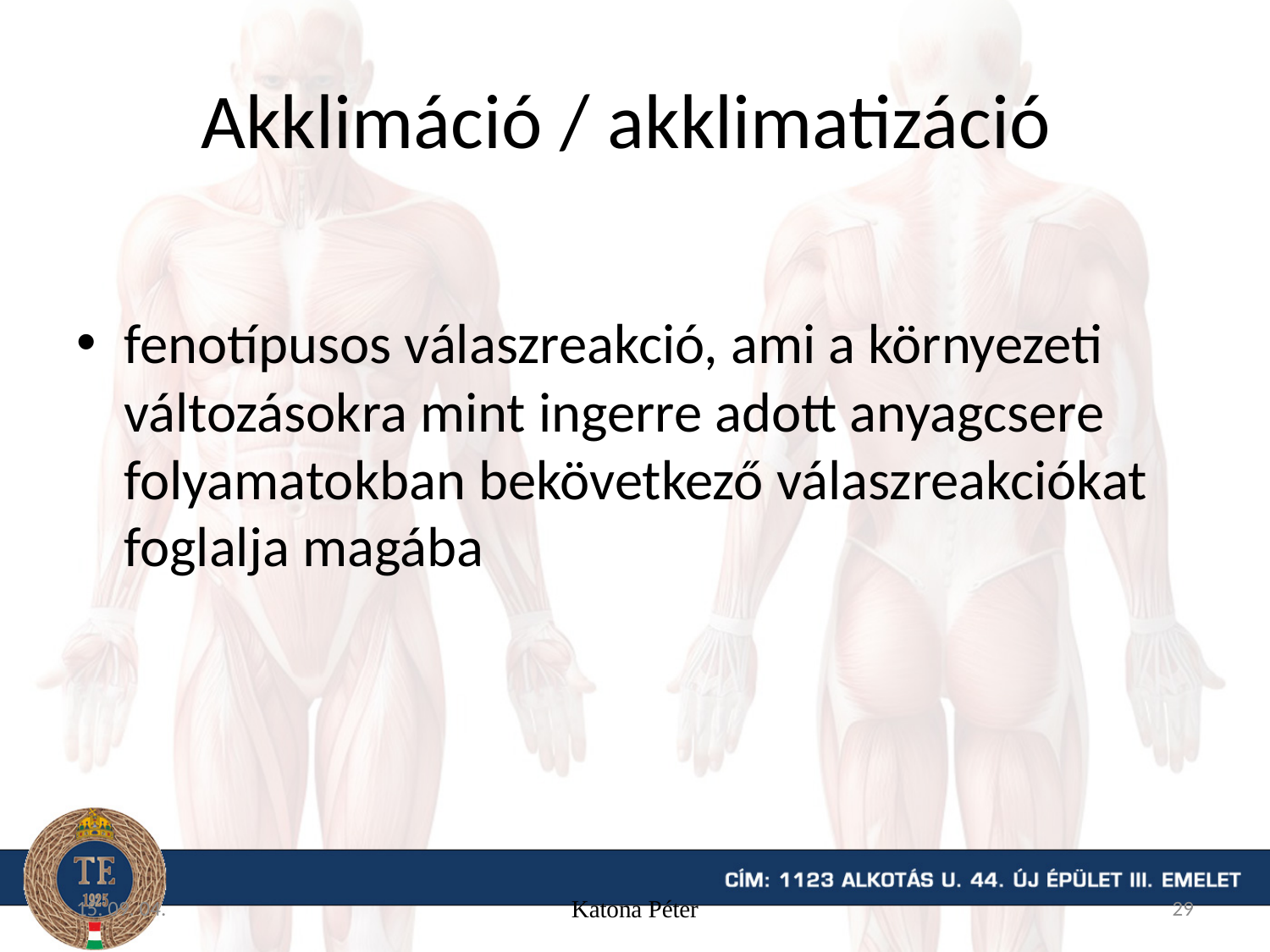

# Akklimáció / akklimatizáció

fenotípusos válaszreakció, ami a környezeti változásokra mint ingerre adott anyagcsere folyamatokban bekövetkező válaszreakciókat foglalja magába

15. 09. 04.
Katona Péter
29